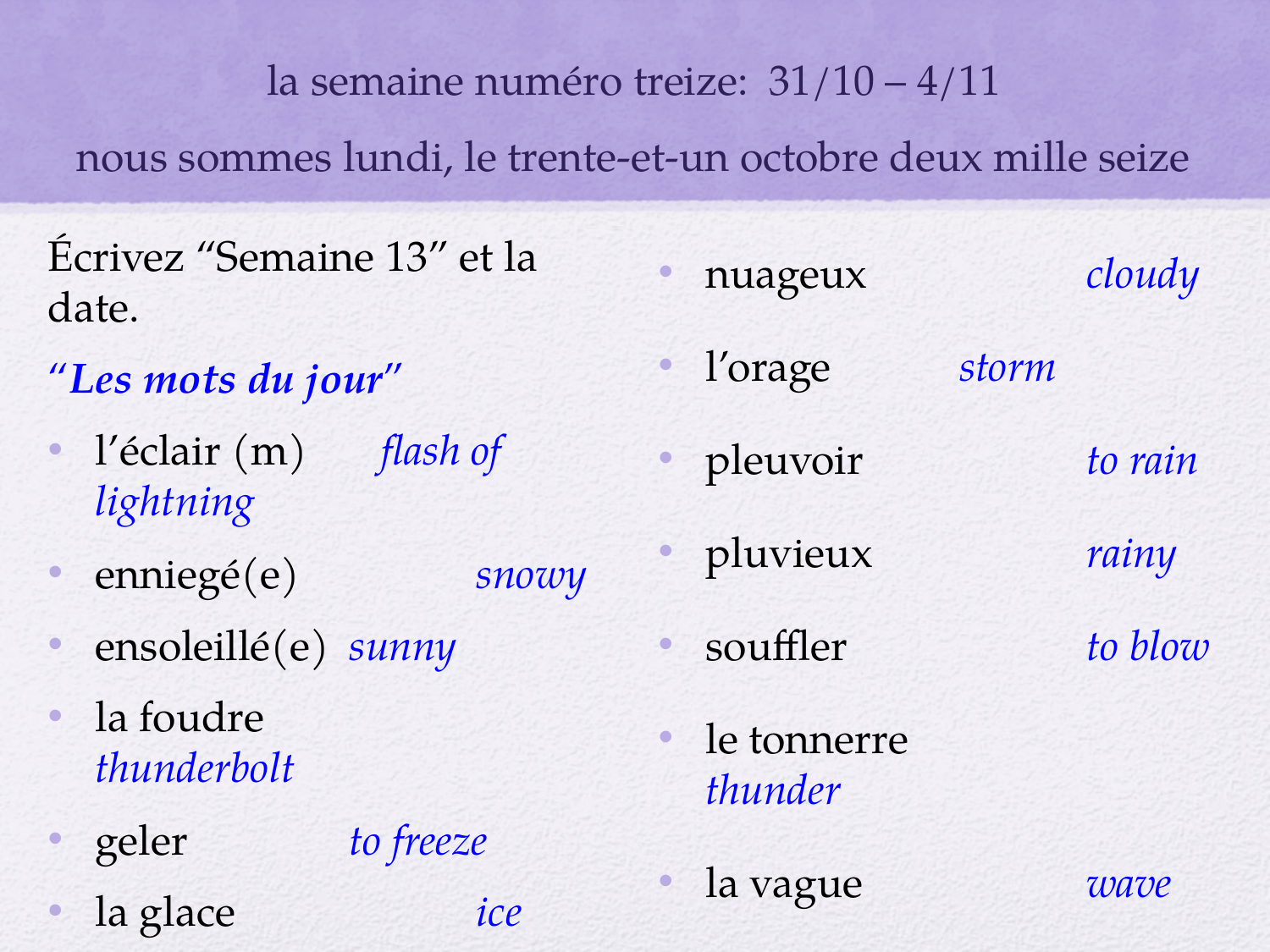

# la semaine numéro treize:  31/10 – 4/11 nous sommes lundi, le trente-et-un octobre deux mille seize
Écrivez “Semaine 13” et la date.
“Les mots du jour”
l’éclair (m)	   flash of lightning
enniegé(e)		snowy
ensoleillé(e)	sunny
la foudre	         thunderbolt
geler		to freeze
la glace		ice
mouillé(e)		wet
nuageux		cloudy
l’orage		storm
pleuvoir		to rain
pluvieux		rainy
souffler		to blow
le tonnerre		thunder
la vague		wave